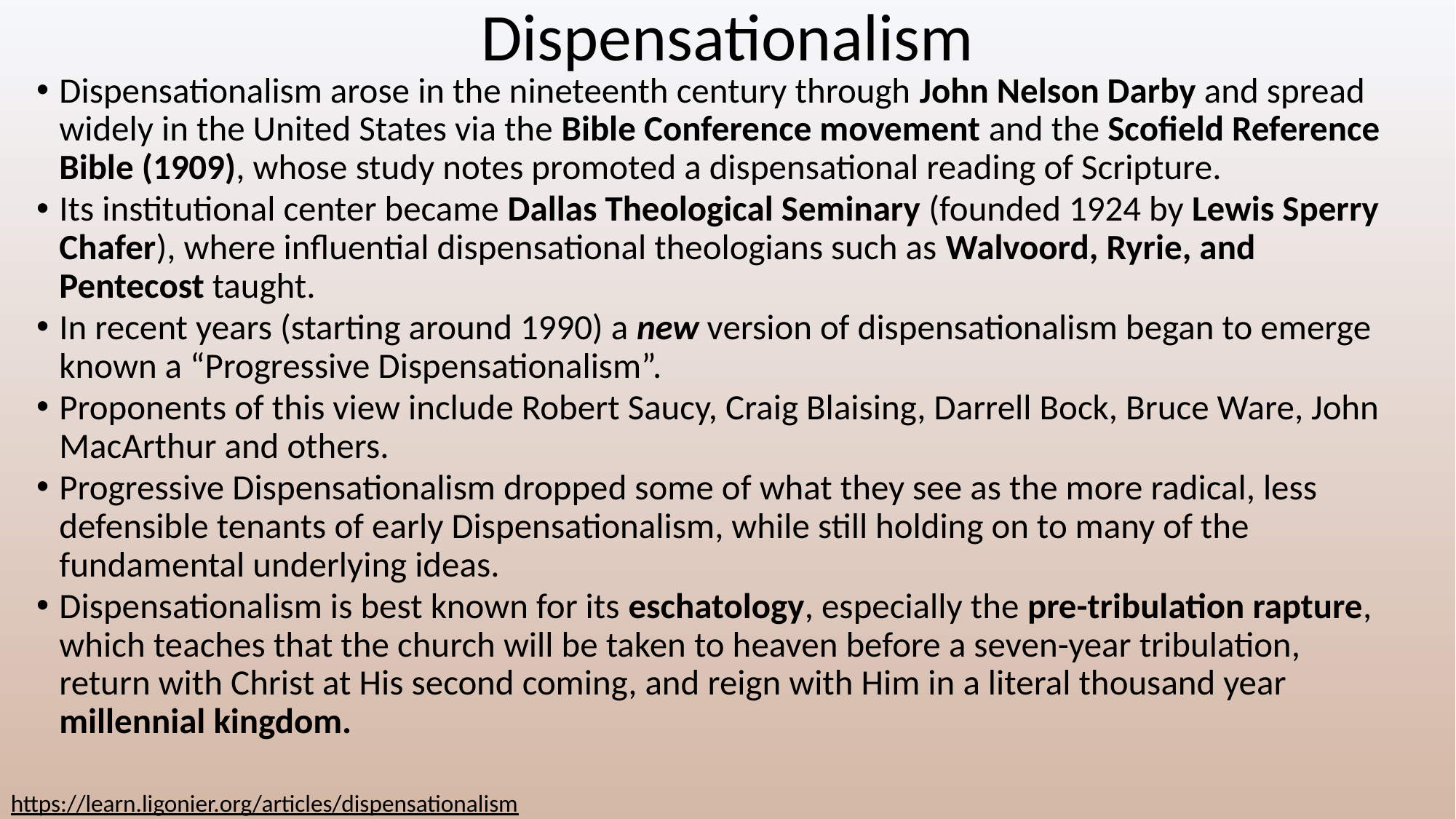

# Dispensationalism
Dispensationalism arose in the nineteenth century through John Nelson Darby and spread widely in the United States via the Bible Conference movement and the Scofield Reference Bible (1909), whose study notes promoted a dispensational reading of Scripture.
Its institutional center became Dallas Theological Seminary (founded 1924 by Lewis Sperry Chafer), where influential dispensational theologians such as Walvoord, Ryrie, and Pentecost taught.
In recent years (starting around 1990) a new version of dispensationalism began to emerge known a “Progressive Dispensationalism”.
Proponents of this view include Robert Saucy, Craig Blaising, Darrell Bock, Bruce Ware, John MacArthur and others.
Progressive Dispensationalism dropped some of what they see as the more radical, less defensible tenants of early Dispensationalism, while still holding on to many of the fundamental underlying ideas.
Dispensationalism is best known for its eschatology, especially the pre-tribulation rapture, which teaches that the church will be taken to heaven before a seven-year tribulation, return with Christ at His second coming, and reign with Him in a literal thousand year millennial kingdom.

https://learn.ligonier.org/articles/dispensationalism